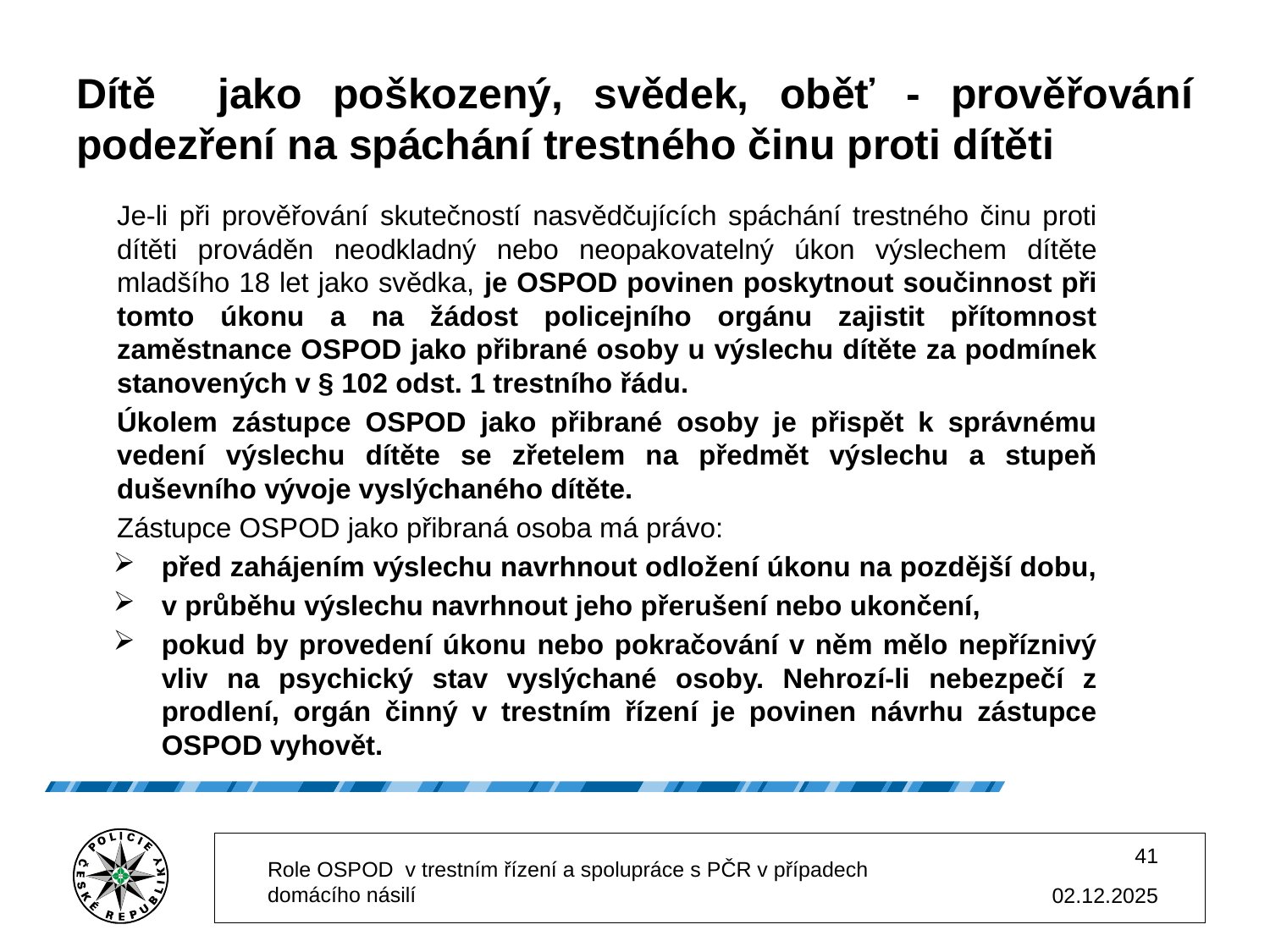

# Dítě  jako poškozený, svědek, oběť - prověřování podezření na spáchání trestného činu proti dítěti
Je-li při prověřování skutečností nasvědčujících spáchání trestného činu proti dítěti prováděn neodkladný nebo neopakovatelný úkon výslechem dítěte mladšího 18 let jako svědka, je OSPOD povinen poskytnout součinnost při tomto úkonu a na žádost policejního orgánu zajistit přítomnost zaměstnance OSPOD jako přibrané osoby u výslechu dítěte za podmínek stanovených v § 102 odst. 1 trestního řádu.
Úkolem zástupce OSPOD jako přibrané osoby je přispět k správnému vedení výslechu dítěte se zřetelem na předmět výslechu a stupeň duševního vývoje vyslýchaného dítěte.
Zástupce OSPOD jako přibraná osoba má právo:
před zahájením výslechu navrhnout odložení úkonu na pozdější dobu,
v průběhu výslechu navrhnout jeho přerušení nebo ukončení,
pokud by provedení úkonu nebo pokračování v něm mělo nepříznivý vliv na psychický stav vyslýchané osoby. Nehrozí-li nebezpečí z prodlení, orgán činný v trestním řízení je povinen návrhu zástupce OSPOD vyhovět.
41
Role OSPOD  v trestním řízení a spolupráce s PČR v případech domácího násilí
02.12.2025